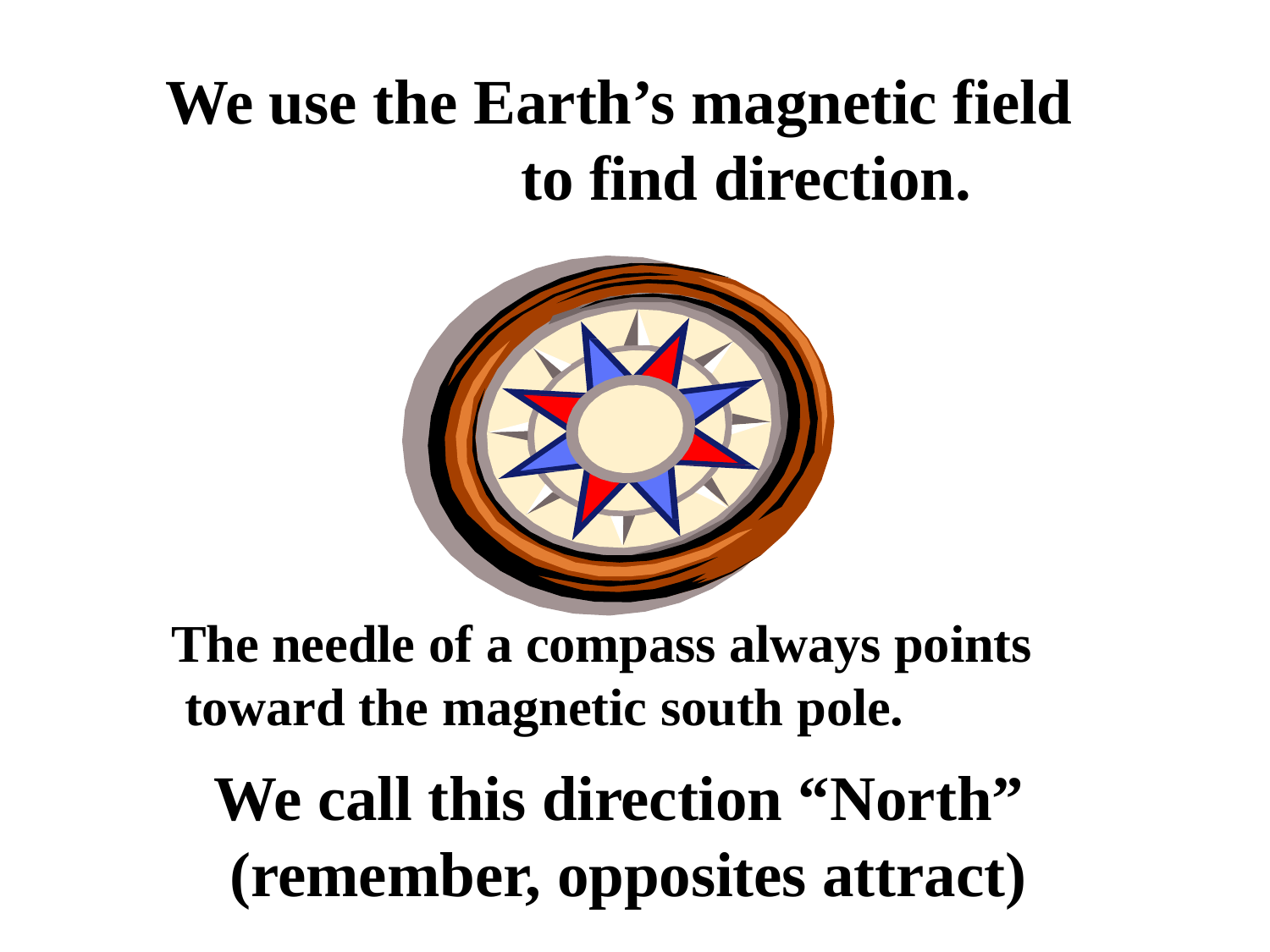

# We use the Earth’s magnetic field  to find direction.

The needle of a compass always points  toward the magnetic south pole.
We call this direction “North”  (remember, opposites attract)